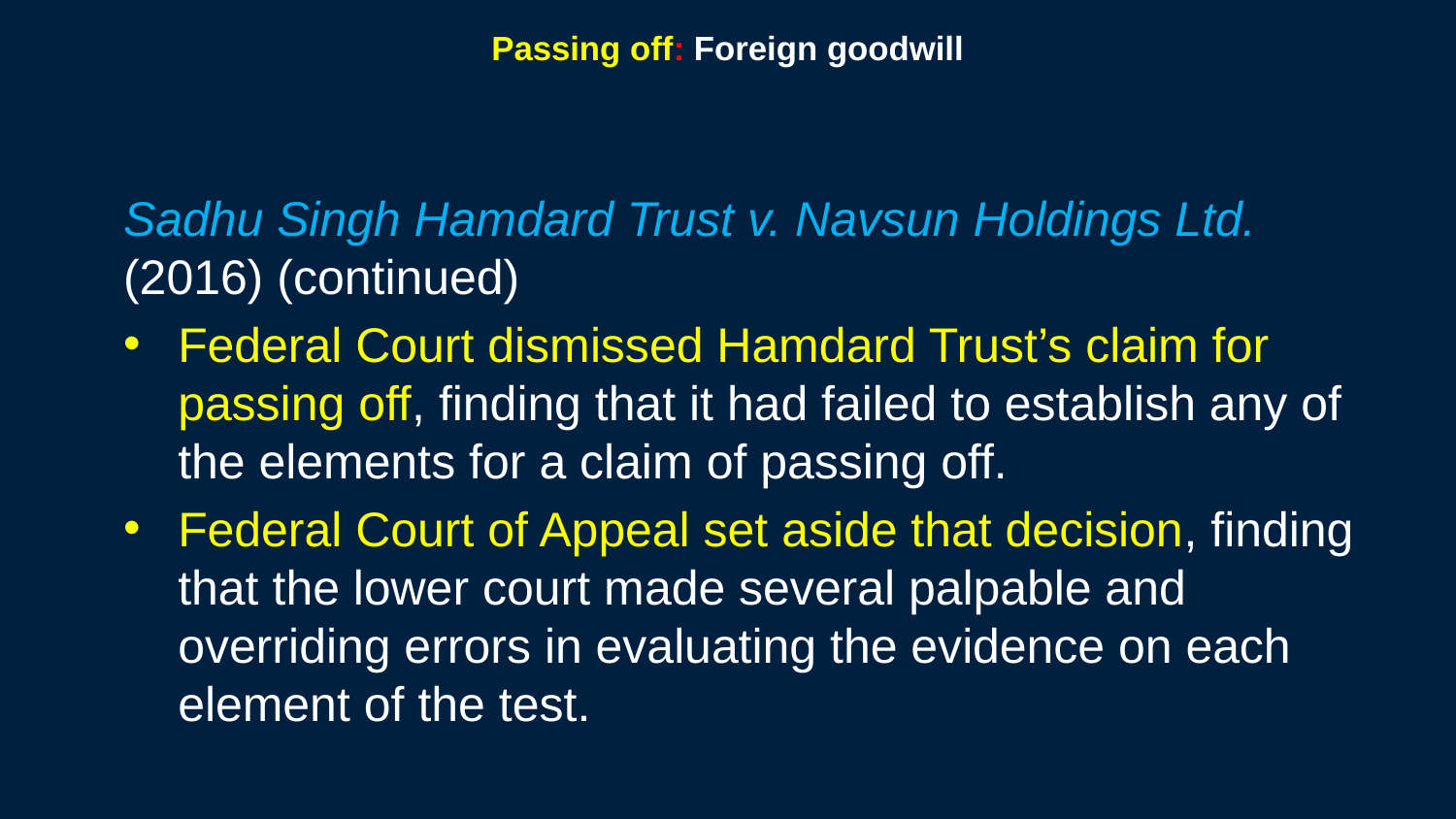

120
# Passing off: Foreign goodwill
Sadhu Singh Hamdard Trust v. Navsun Holdings Ltd. (2016) (continued)
Federal Court dismissed Hamdard Trust’s claim for passing off, finding that it had failed to establish any of the elements for a claim of passing off.
Federal Court of Appeal set aside that decision, finding that the lower court made several palpable and overriding errors in evaluating the evidence on each element of the test.